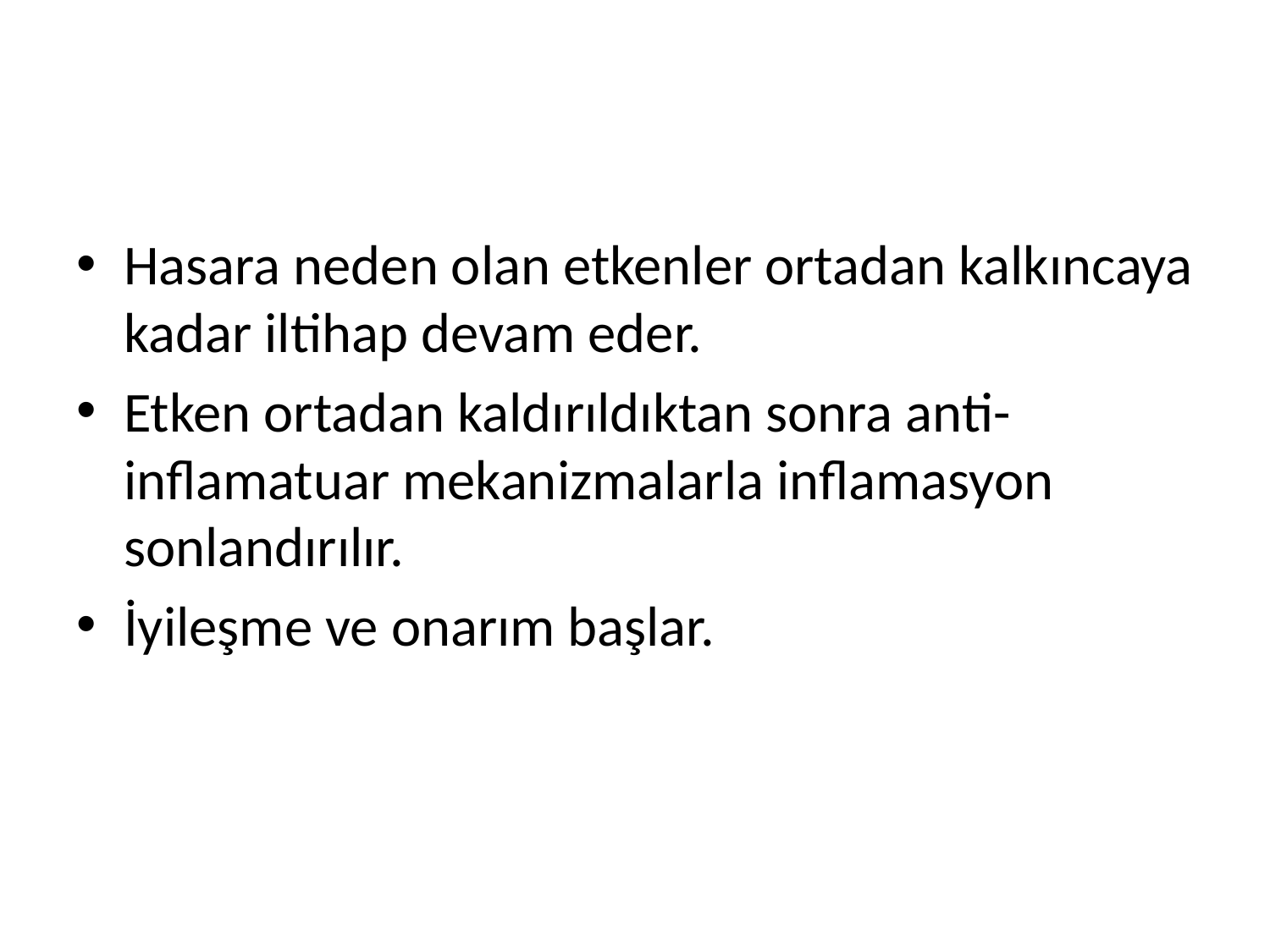

#
Hasara neden olan etkenler ortadan kalkıncaya kadar iltihap devam eder.
Etken ortadan kaldırıldıktan sonra anti-inflamatuar mekanizmalarla inflamasyon sonlandırılır.
İyileşme ve onarım başlar.